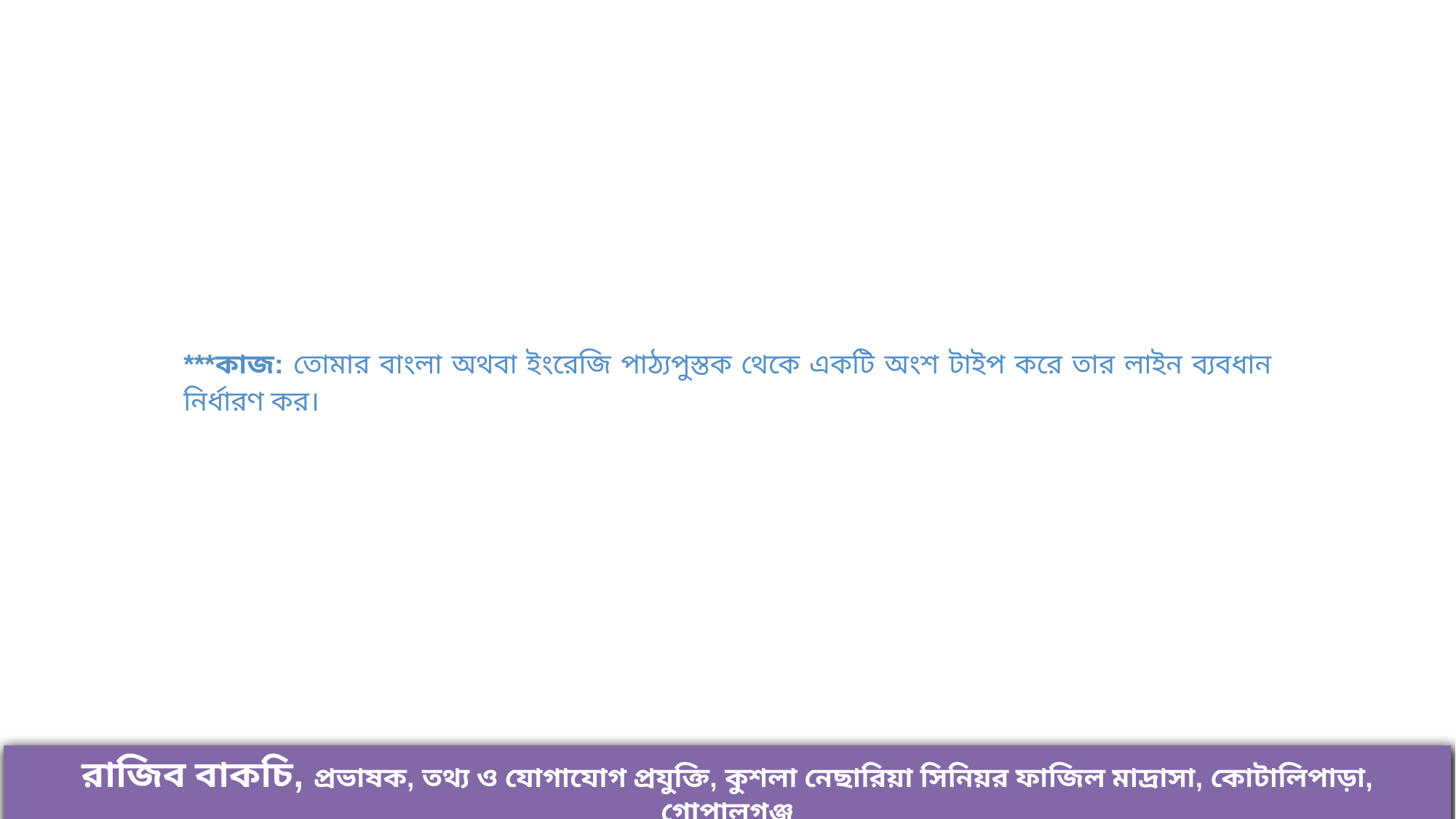

***কাজ: তোমার বাংলা অথবা ইংরেজি পাঠ্যপুস্তক থেকে একটি অংশ টাইপ করে তার লাইন ব্যবধান নির্ধারণ কর।
রাজিব বাকচি, প্রভাষক, তথ্য ও যোগাযোগ প্রযুক্তি, কুশলা নেছারিয়া সিনিয়র ফাজিল মাদ্রাসা, কোটালিপাড়া, গোপালগঞ্জ
রাজিব বাকচি, প্রভাষক, তথ্য ও যোগাযোগ প্রযুক্তি, কুশলা নেছারিয়া সিনিয়র ফাজিল মাদ্রাসা, কোটালিপাড়া, গোপালগঞ্জ